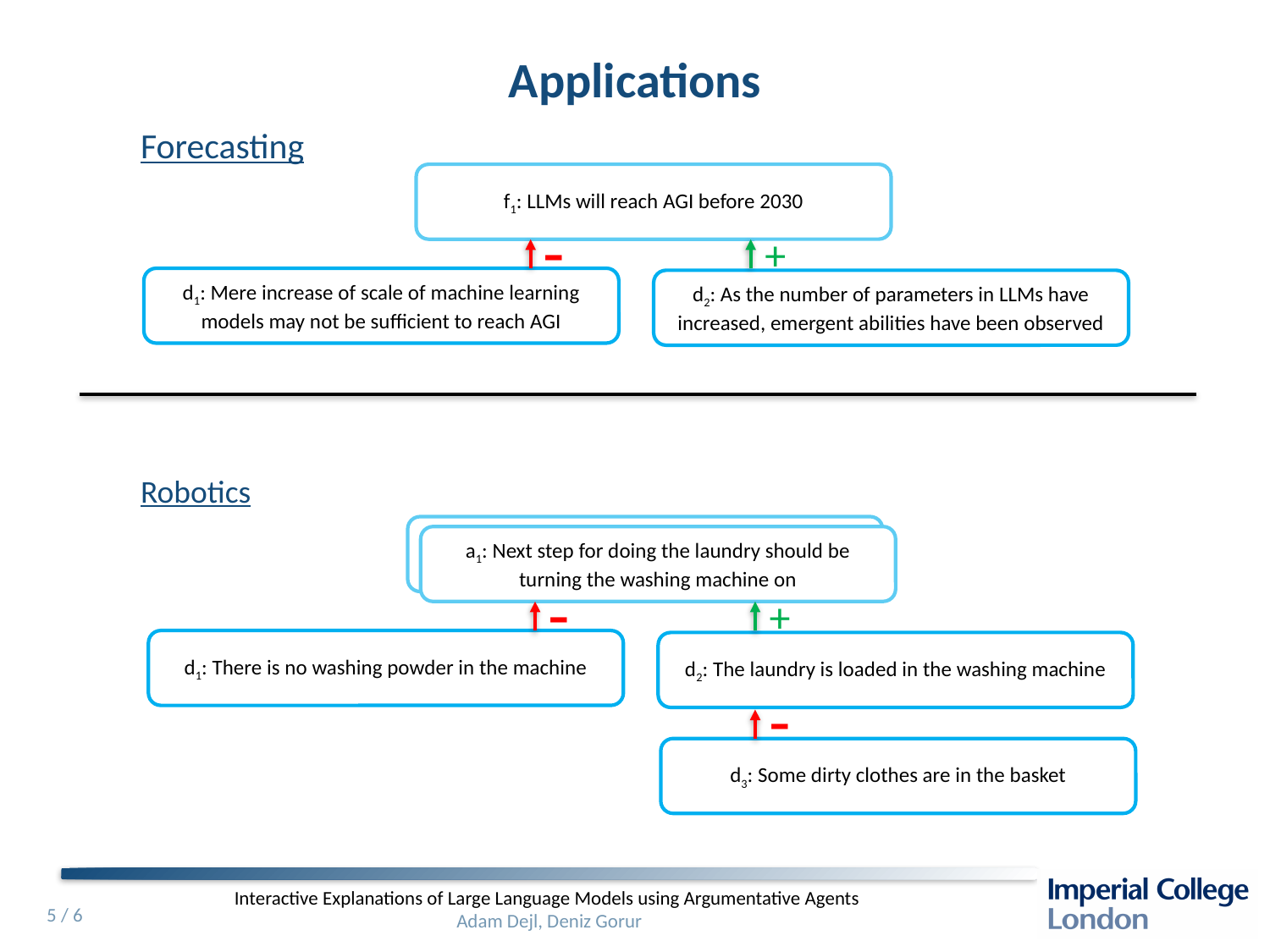

# Applications
Forecasting
f1: LLMs will reach AGI before 2030
-
+
d1: Mere increase of scale of machine learning models may not be sufficient to reach AGI
d2: As the number of parameters in LLMs have increased, emergent abilities have been observed
Robotics

a1: Next step for doing the laundry should be turning the washing machine on
-
+
d1: There is no washing powder in the machine
d2: The laundry is loaded in the washing machine
-
d3: Some dirty clothes are in the basket
5 / 6